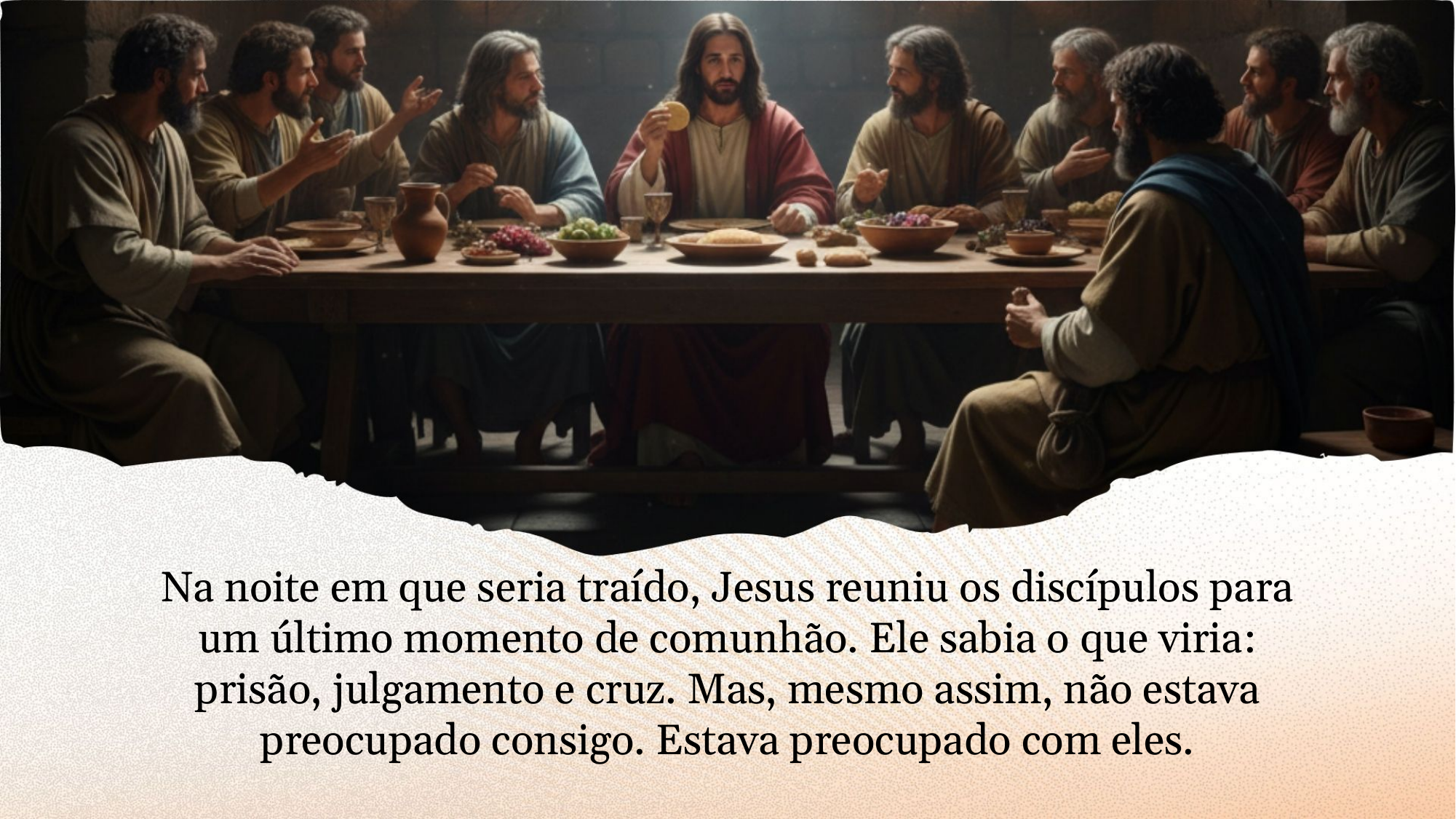

Na noite em que seria traído, Jesus reuniu os discípulos para um último momento de comunhão. Ele sabia o que viria: prisão, julgamento e cruz. Mas, mesmo assim, não estava preocupado consigo. Estava preocupado com eles.